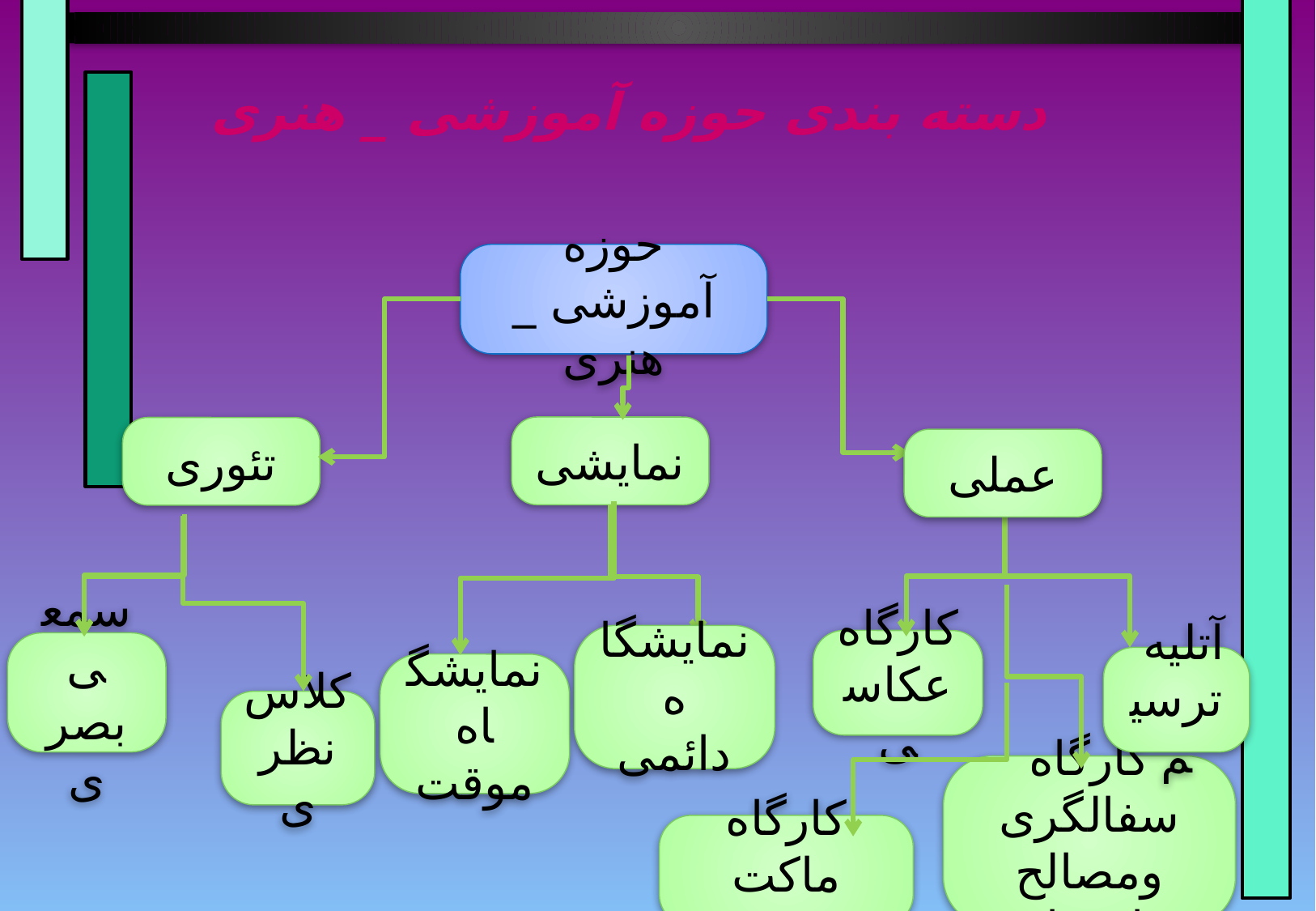

دسته بندی حوزه آموزشی _ هنری

حوزه آموزشی _ هنری

نمایشی
تئوری
عملی

نمایشگاه دائمی

کارگاه عکاسی

سمعی بصری

آتلیه  ترسیم

نمایشگاه موقت

کلاس نظری

کارگاه سفالگری ومصالح ساختمانی

کارگاه ماکت سازی